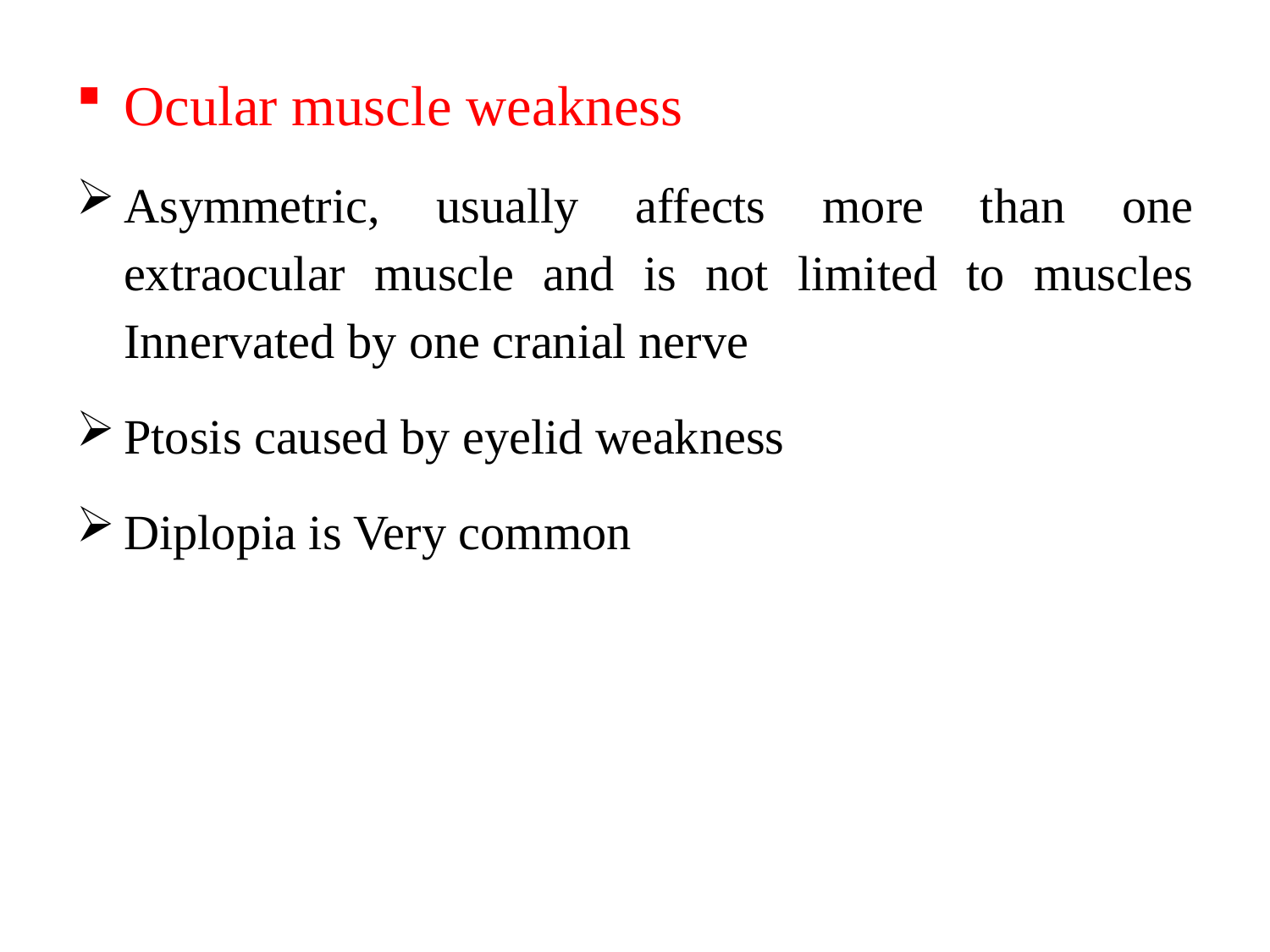

Ocular muscle weakness
Asymmetric, usually affects more than one extraocular muscle and is not limited to muscles Innervated by one cranial nerve
Ptosis caused by eyelid weakness
Diplopia is Very common